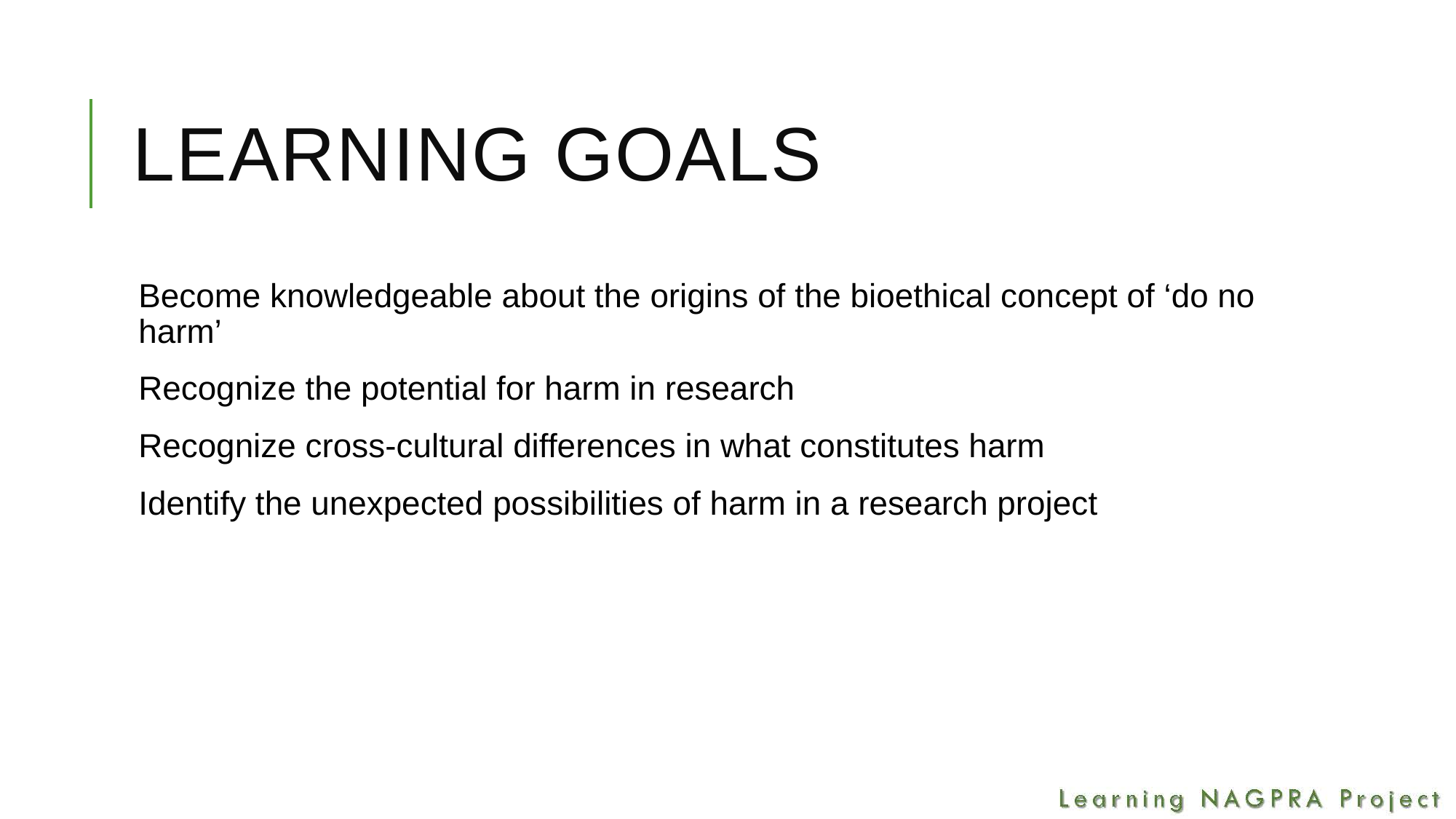

# Learning Goals
Become knowledgeable about the origins of the bioethical concept of ‘do no harm’
Recognize the potential for harm in research
Recognize cross-cultural differences in what constitutes harm
Identify the unexpected possibilities of harm in a research project